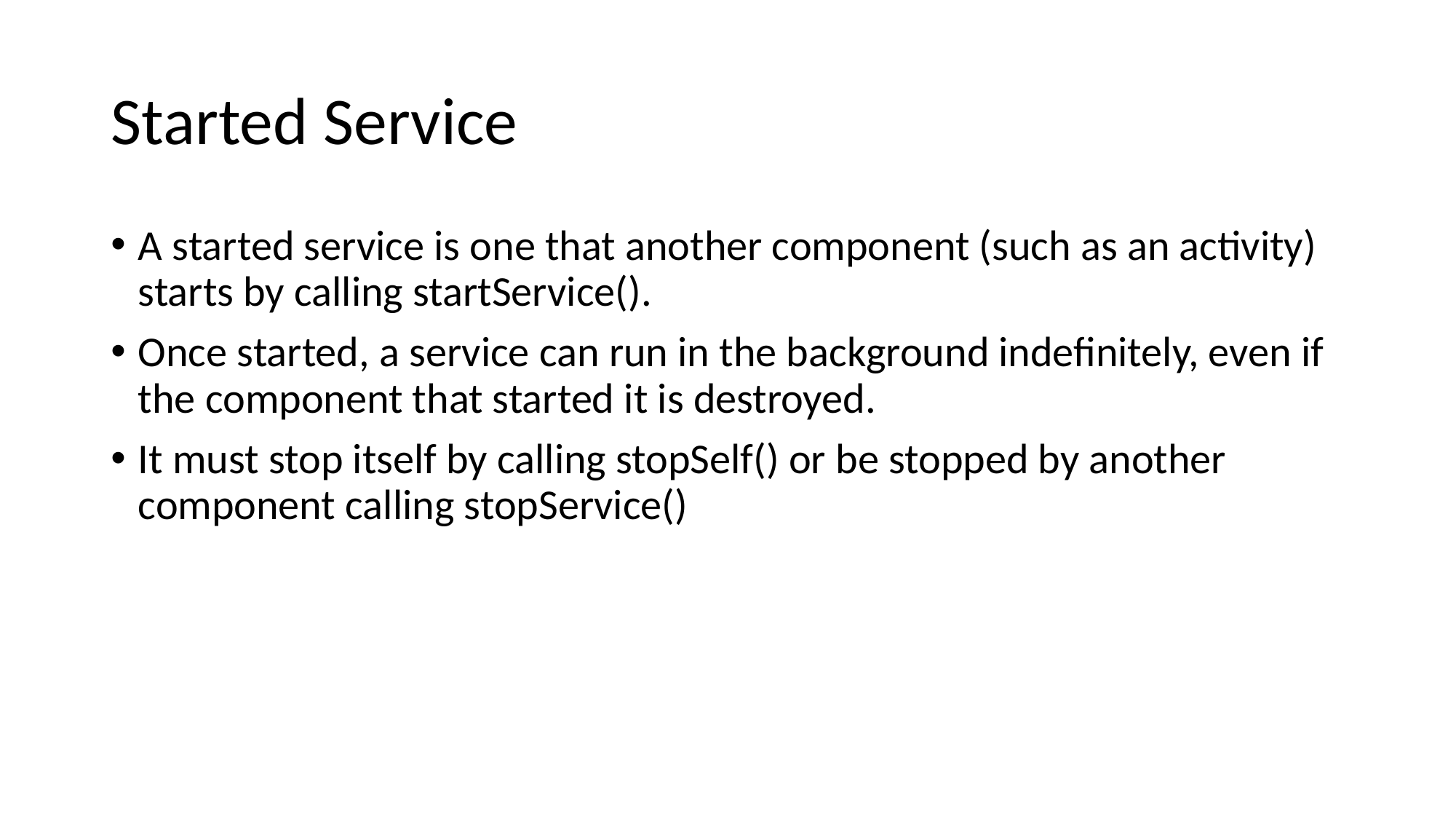

# Started Service
A started service is one that another component (such as an activity) starts by calling startService().
Once started, a service can run in the background indefinitely, even if the component that started it is destroyed.
It must stop itself by calling stopSelf() or be stopped by another component calling stopService()